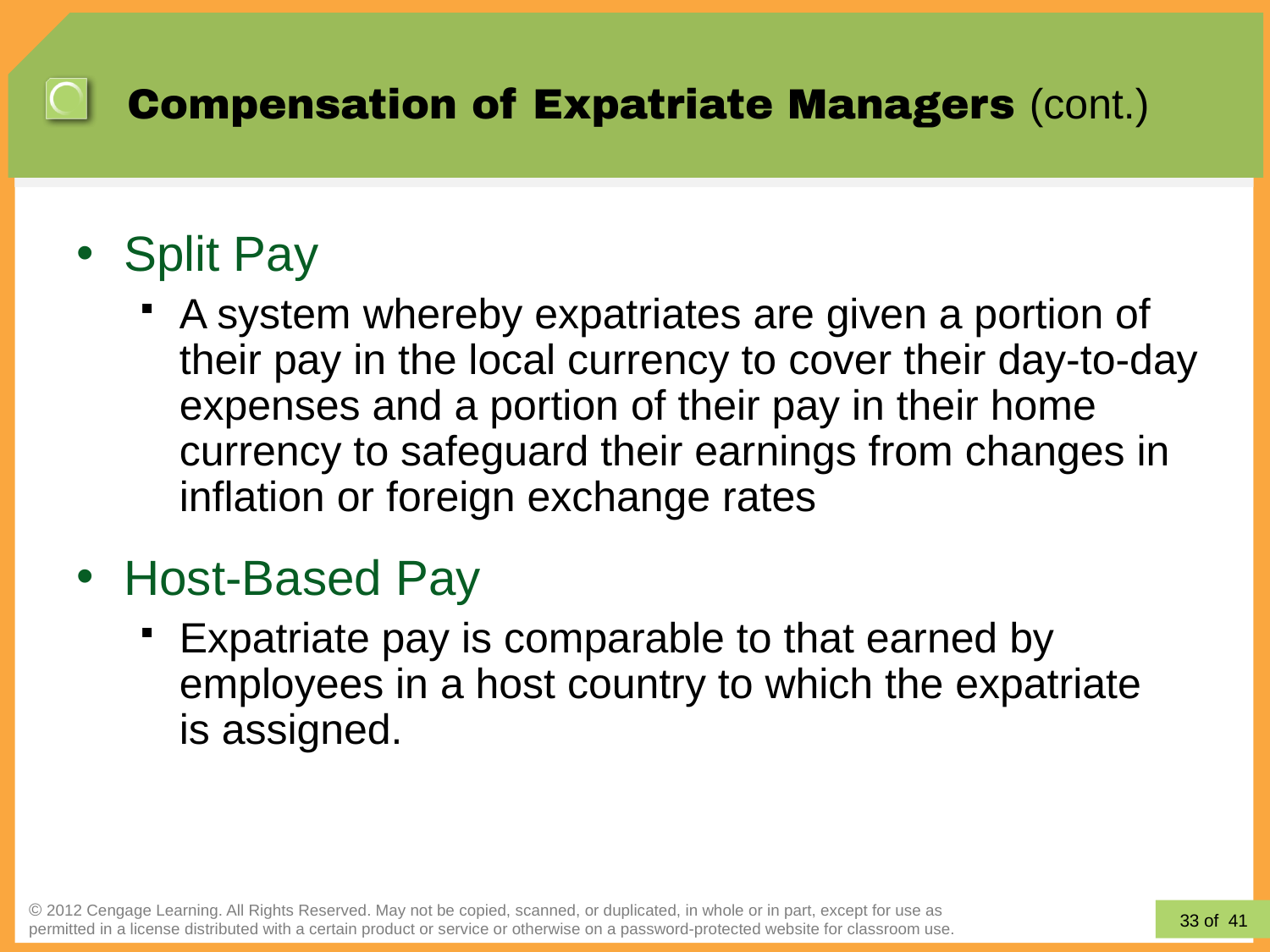

# Compensation of Expatriate Managers (cont.)
Split Pay
A system whereby expatriates are given a portion of their pay in the local currency to cover their day-to-day expenses and a portion of their pay in their home currency to safeguard their earnings from changes in inflation or foreign exchange rates
Host-Based Pay
Expatriate pay is comparable to that earned by employees in a host country to which the expatriate
is assigned.